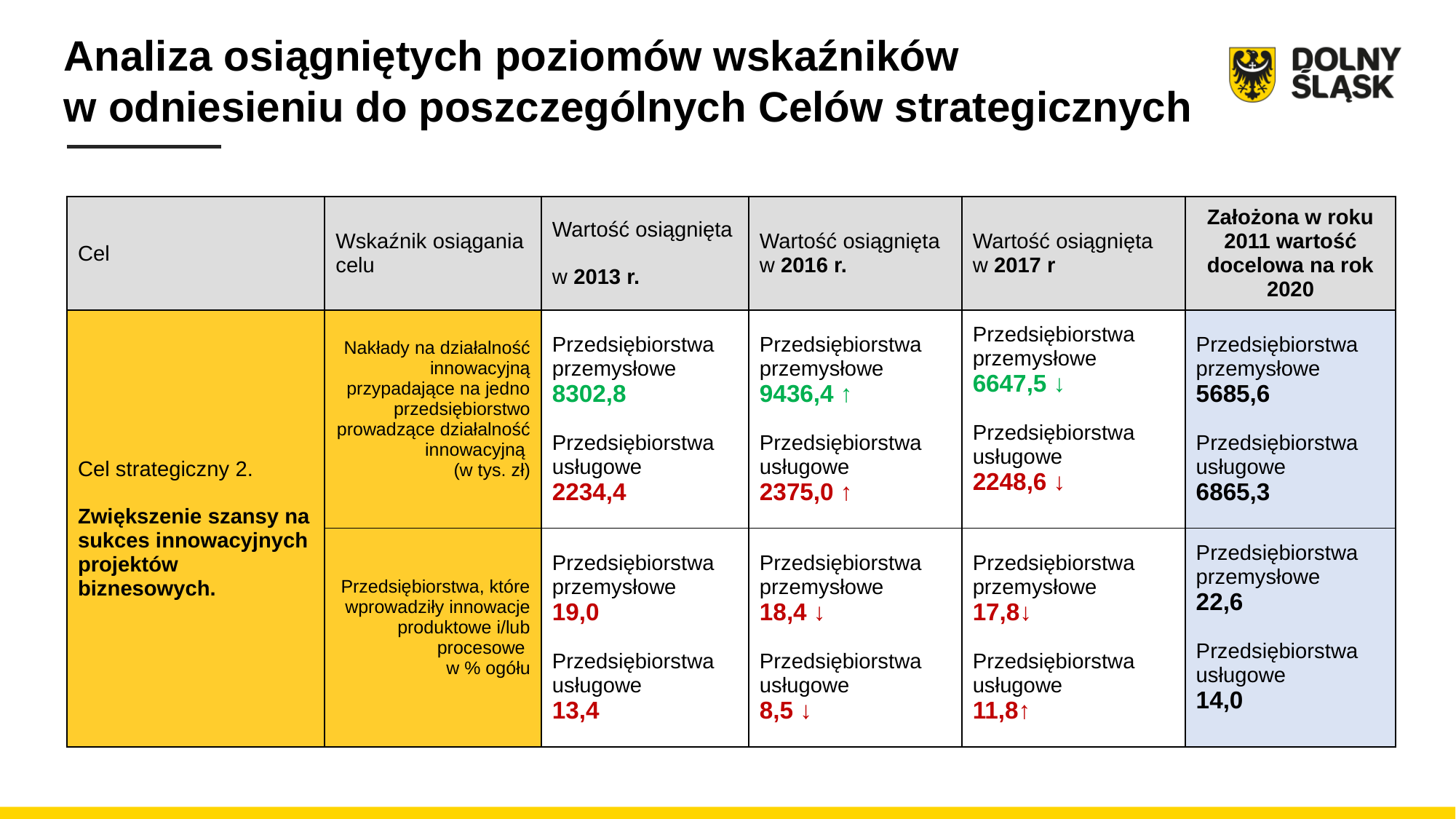

Analiza osiągniętych poziomów wskaźników
w odniesieniu do poszczególnych Celów strategicznych

| Cel | Wskaźnik osiągania celu | Wartość osiągnięta w 2013 r. | Wartość osiągnięta w 2016 r. | Wartość osiągnięta w 2017 r | Założona w roku 2011 wartość docelowa na rok 2020 |
| --- | --- | --- | --- | --- | --- |
| Cel strategiczny 2. Zwiększenie szansy na sukces innowacyjnych projektów biznesowych. | Nakłady na działalność innowacyjną przypadające na jedno przedsiębiorstwo prowadzące działalność innowacyjną (w tys. zł) | Przedsiębiorstwa przemysłowe 8302,8 Przedsiębiorstwa usługowe 2234,4 | Przedsiębiorstwa przemysłowe 9436,4 ↑ Przedsiębiorstwa usługowe 2375,0 ↑ | Przedsiębiorstwa przemysłowe 6647,5 ↓ Przedsiębiorstwa usługowe 2248,6 ↓ | Przedsiębiorstwa przemysłowe 5685,6 Przedsiębiorstwa usługowe 6865,3 |
|  | Przedsiębiorstwa, które wprowadziły innowacje produktowe i/lub procesowe w % ogółu | Przedsiębiorstwa przemysłowe 19,0 Przedsiębiorstwa usługowe 13,4 | Przedsiębiorstwa przemysłowe 18,4 ↓ Przedsiębiorstwa usługowe 8,5 ↓ | Przedsiębiorstwa przemysłowe 17,8↓ Przedsiębiorstwa usługowe 11,8↑ | Przedsiębiorstwa przemysłowe 22,6 Przedsiębiorstwa usługowe 14,0 |